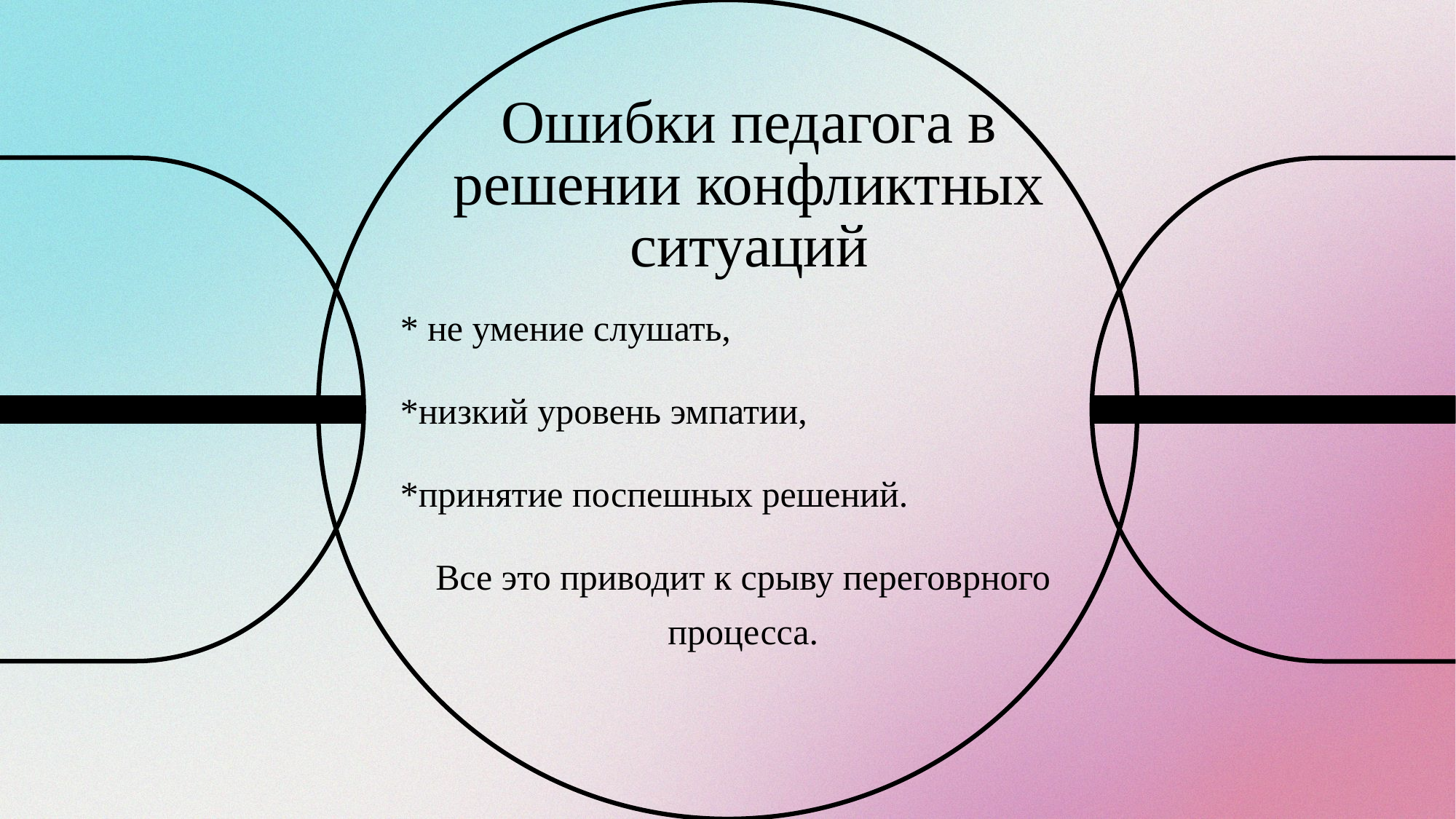

# Ошибки педагога в решении конфликтных ситуаций
* не умение слушать,
*низкий уровень эмпатии,
*принятие поспешных решений.
Все это приводит к срыву переговрного процесса.